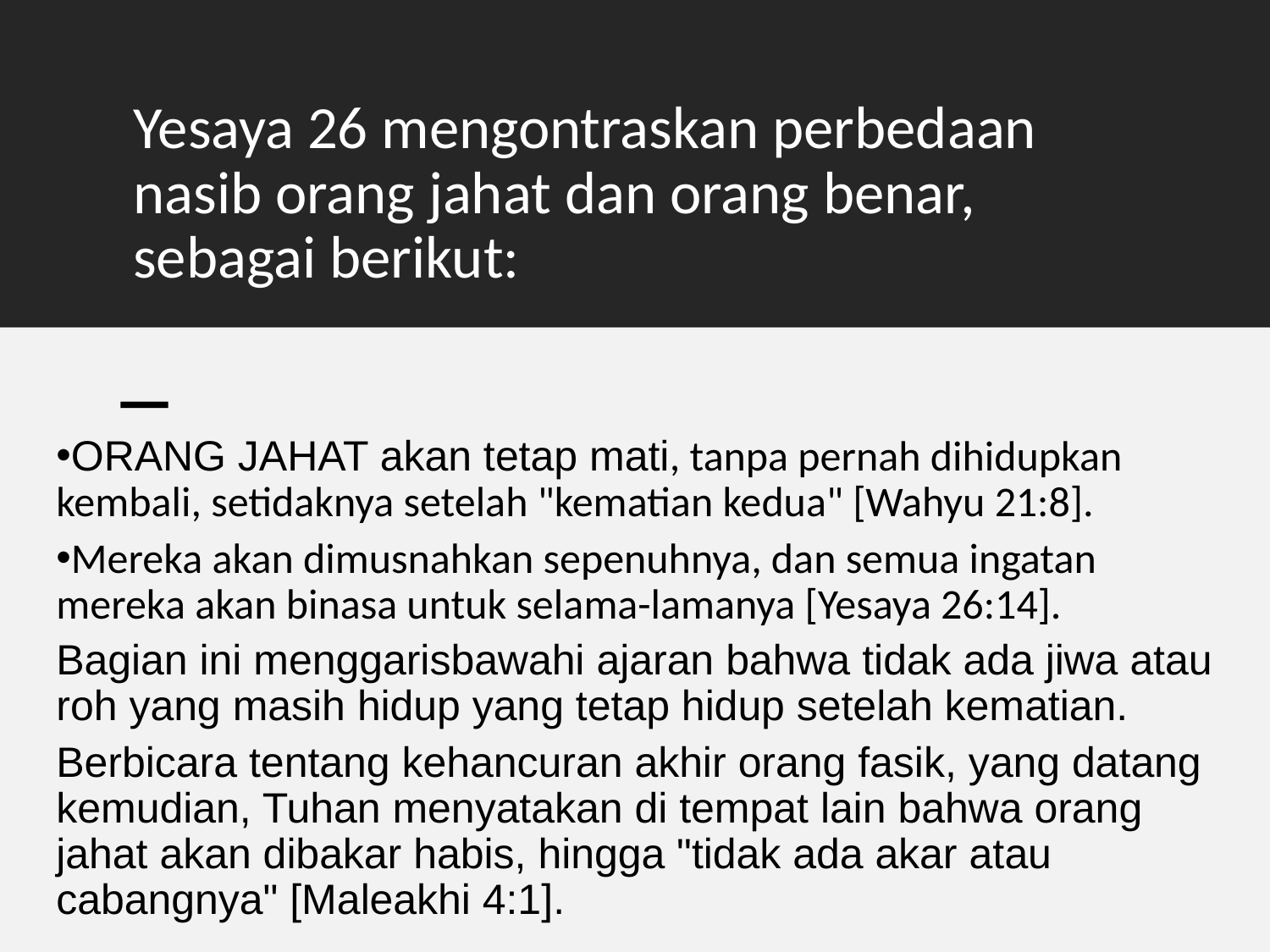

# Yesaya 26 mengontraskan perbedaan nasib orang jahat dan orang benar, sebagai berikut:

ORANG JAHAT akan tetap mati, tanpa pernah dihidupkan kembali, setidaknya setelah "kematian kedua" [Wahyu 21:8].
Mereka akan dimusnahkan sepenuhnya, dan semua ingatan mereka akan binasa untuk selama-lamanya [Yesaya 26:14].
Bagian ini menggarisbawahi ajaran bahwa tidak ada jiwa atau roh yang masih hidup yang tetap hidup setelah kematian.
Berbicara tentang kehancuran akhir orang fasik, yang datang kemudian, Tuhan menyatakan di tempat lain bahwa orang jahat akan dibakar habis, hingga "tidak ada akar atau cabangnya" [Maleakhi 4:1].